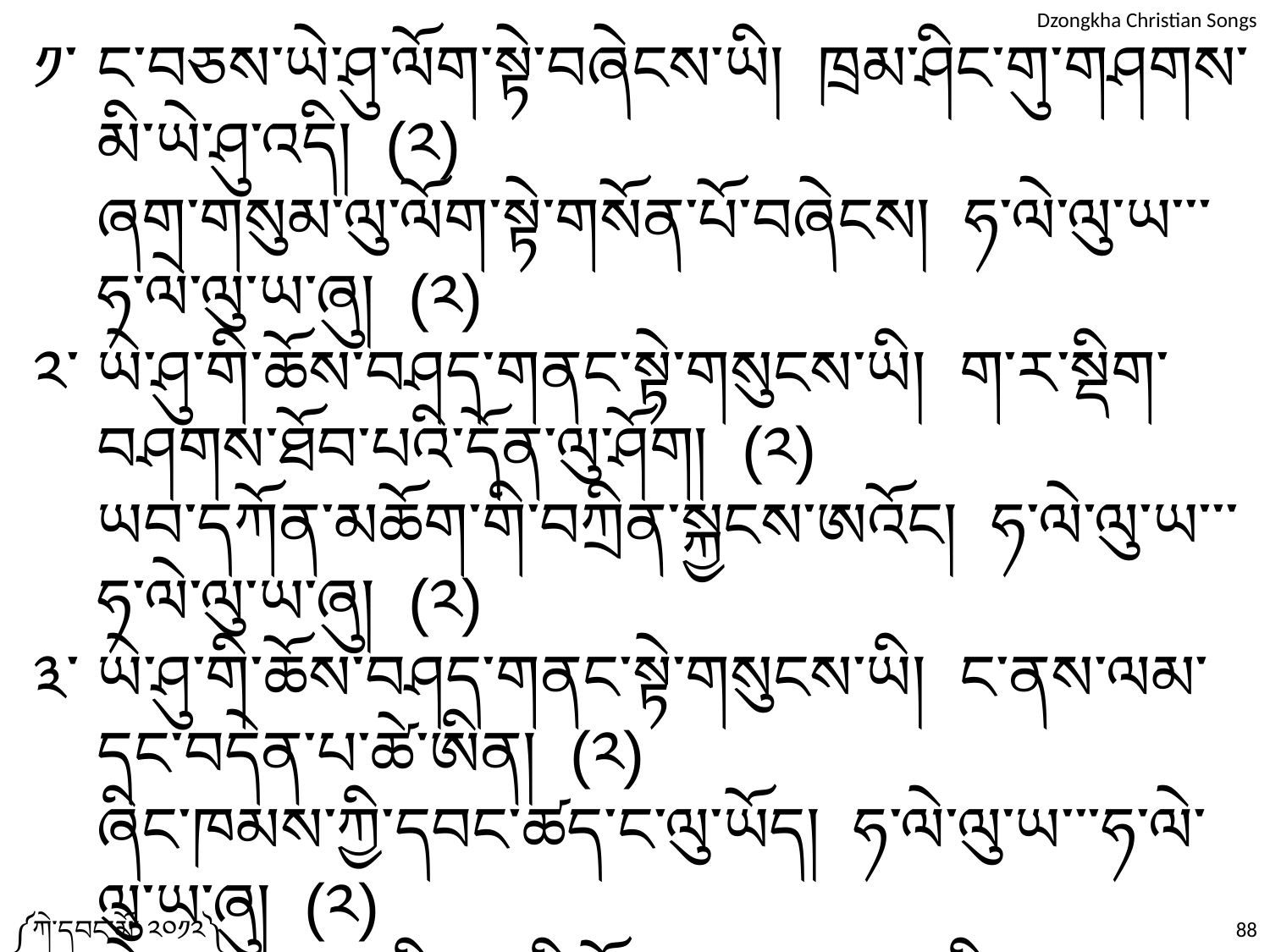

༡་	ང་བཅས་ཡེ་ཤུ་ལོག་སྟེ་བཞེངས་ཡི།  ཁྲམ་ཤིང་གུ་གཤགས་མི་ཡེ་ཤུ་འདི།  (༢)
	ཞག་གསུམ་ལུ་ལོག་སྟེ་གསོན་པོ་བཞེངས།  ཧ་ལེ་ལུ་ཡ་་་ཧ་ལེ་ལུ་ཡ་ཞུ།  (༢)
༢་	ཡེ་ཤུ་གི་ཆོས་བཤད་གནང་སྟེ་གསུངས་ཡི།  ག་ར་སྡིག་བཤགས་ཐོབ་པའི་དོན་ལུ་ཤོག།  (༢)
	ཡབ་དཀོན་མཆོག་གི་བཀྲིན་སྐྱངས་ཨའོང།  ཧ་ལེ་ལུ་ཡ་་་ཧ་ལེ་ལུ་ཡ་ཞུ།  (༢)
༣་	ཡེ་ཤུ་གི་ཆོས་བཤད་གནང་སྟེ་གསུངས་ཡི།  ང་ནས་ལམ་དང་བདེན་པ་ཚེ་ཨིན།  (༢)
	ཞིང་ཁམས་ཀྱི་དབང་ཚད་ང་ལུ་ཡོད།  ཧ་ལེ་ལུ་ཡ་་་ཧ་ལེ་ལུ་ཡ་ཞུ།  (༢)
༤་	ཡེ་ཤུ་ང་བཅས་སྟིག་པའི་དོན་ལུ་གཤགས།  ཉིནམ་གསུམ་ལུ་ལོག་སྟེ་གསོན་པོ་བཞེངས།
	ག་ཙོ་བོ་ལུ་མགུར་མ་དང་བསྟོད་པ་ཕུལ།  ཧ་ལེ་ལུ་ཡ་་་ཧ་ལེ་ལུ་ཡ་ཞུ།  (༢)
༼ཀེ་དབང་མོ་ ༢༠༡༢༽
88